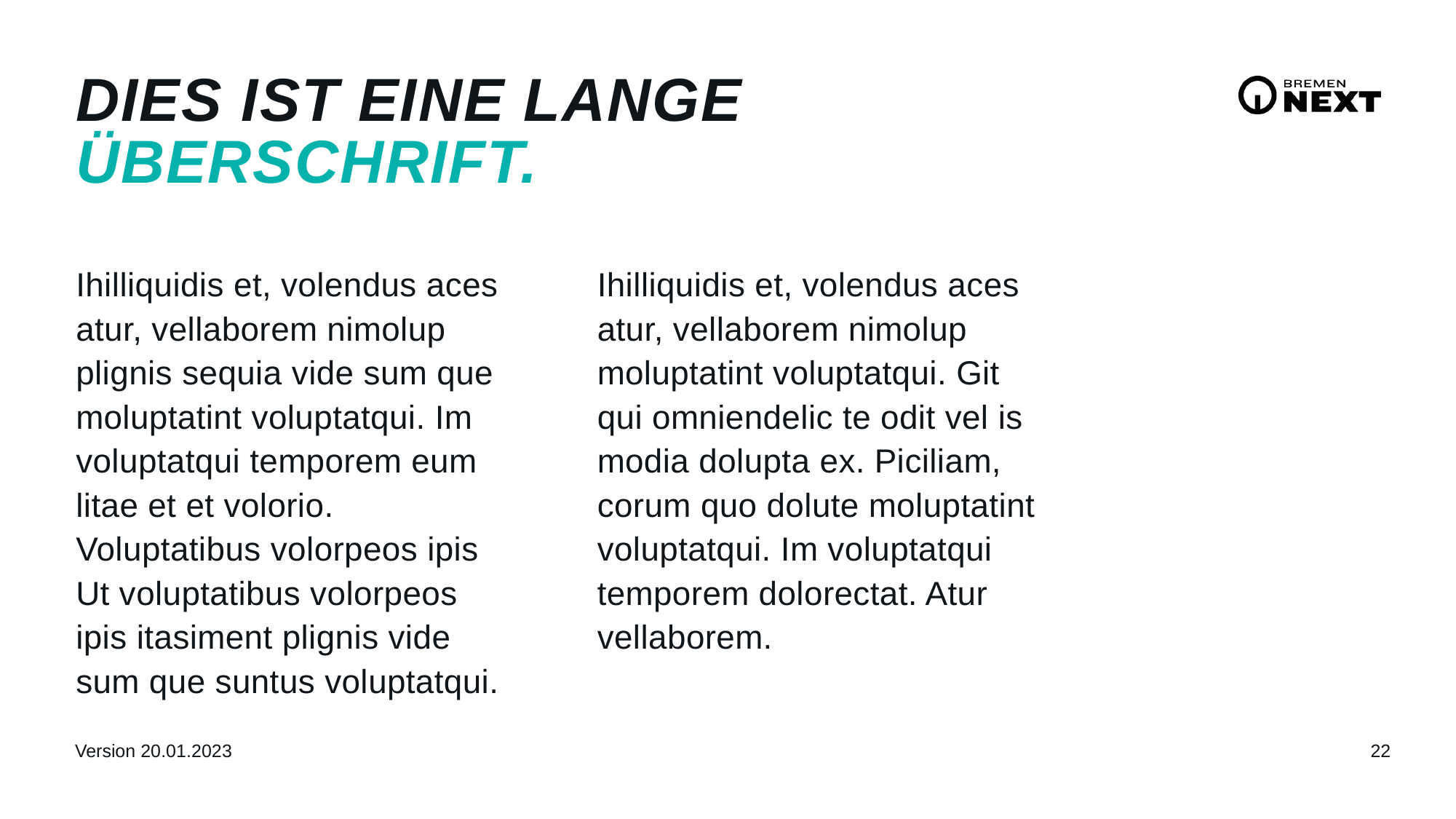

Dies ist eine lange Überschrift.
Ihilliquidis et, volendus aces atur, vellaborem nimolup plignis sequia vide sum que moluptatint voluptatqui. Im voluptatqui temporem eum litae et et volorio. Voluptatibus volorpeos ipis Ut voluptatibus volorpeos ipis itasiment plignis vide sum que suntus voluptatqui.
Ihilliquidis et, volendus aces atur, vellaborem nimolup moluptatint voluptatqui. Git qui omniendelic te odit vel is modia dolupta ex. Piciliam, corum quo dolute moluptatint voluptatqui. Im voluptatqui temporem dolorectat. Atur vellaborem.
Version 20.01.2023
22